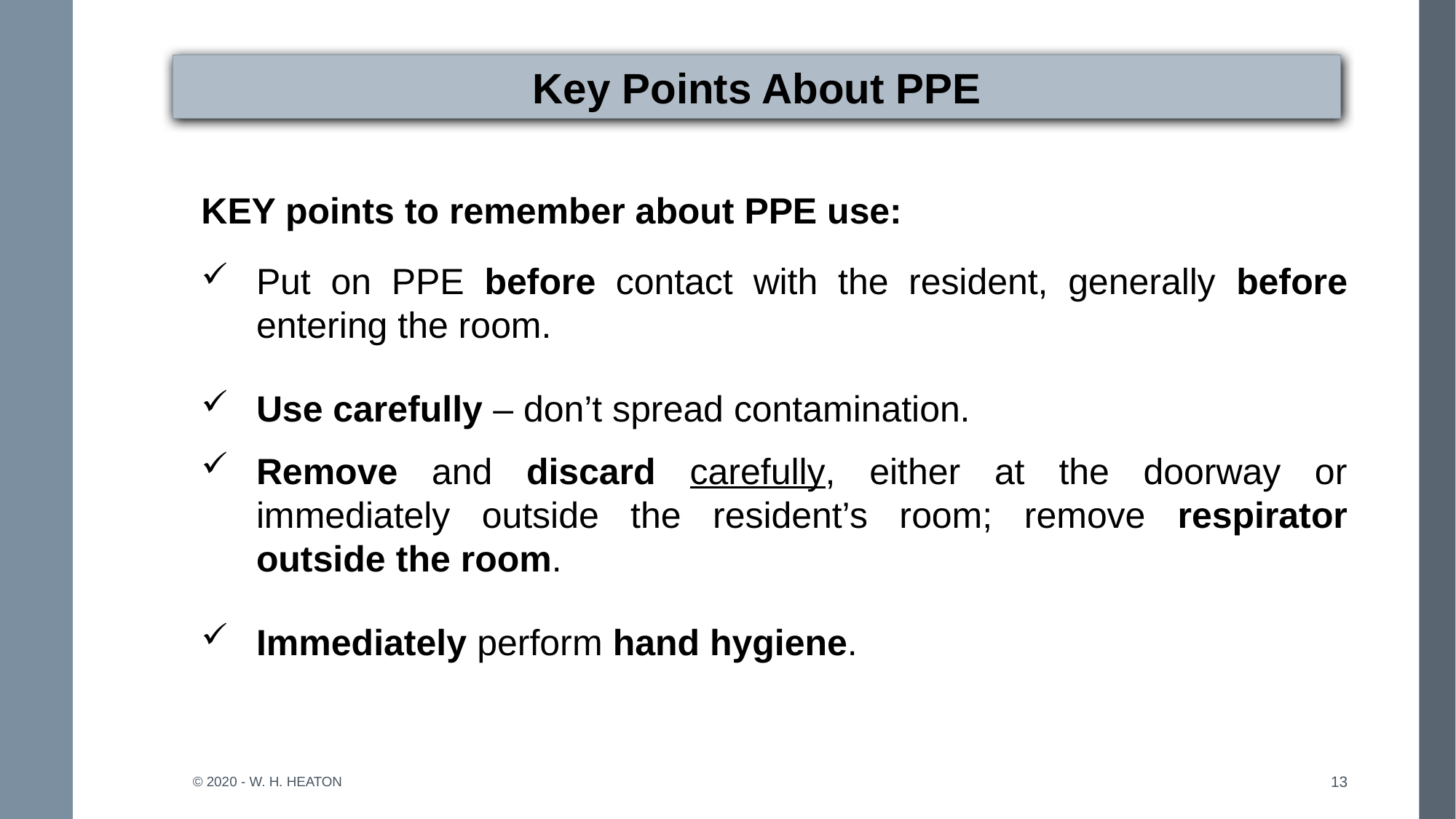

# Key Points About PPE
KEY points to remember about PPE use:
Put on PPE before contact with the resident, generally before entering the room.
Use carefully – don’t spread contamination.
Remove and discard carefully, either at the doorway or immediately outside the resident’s room; remove respirator outside the room.
Immediately perform hand hygiene.
© 2020 - W. H. Heaton
13